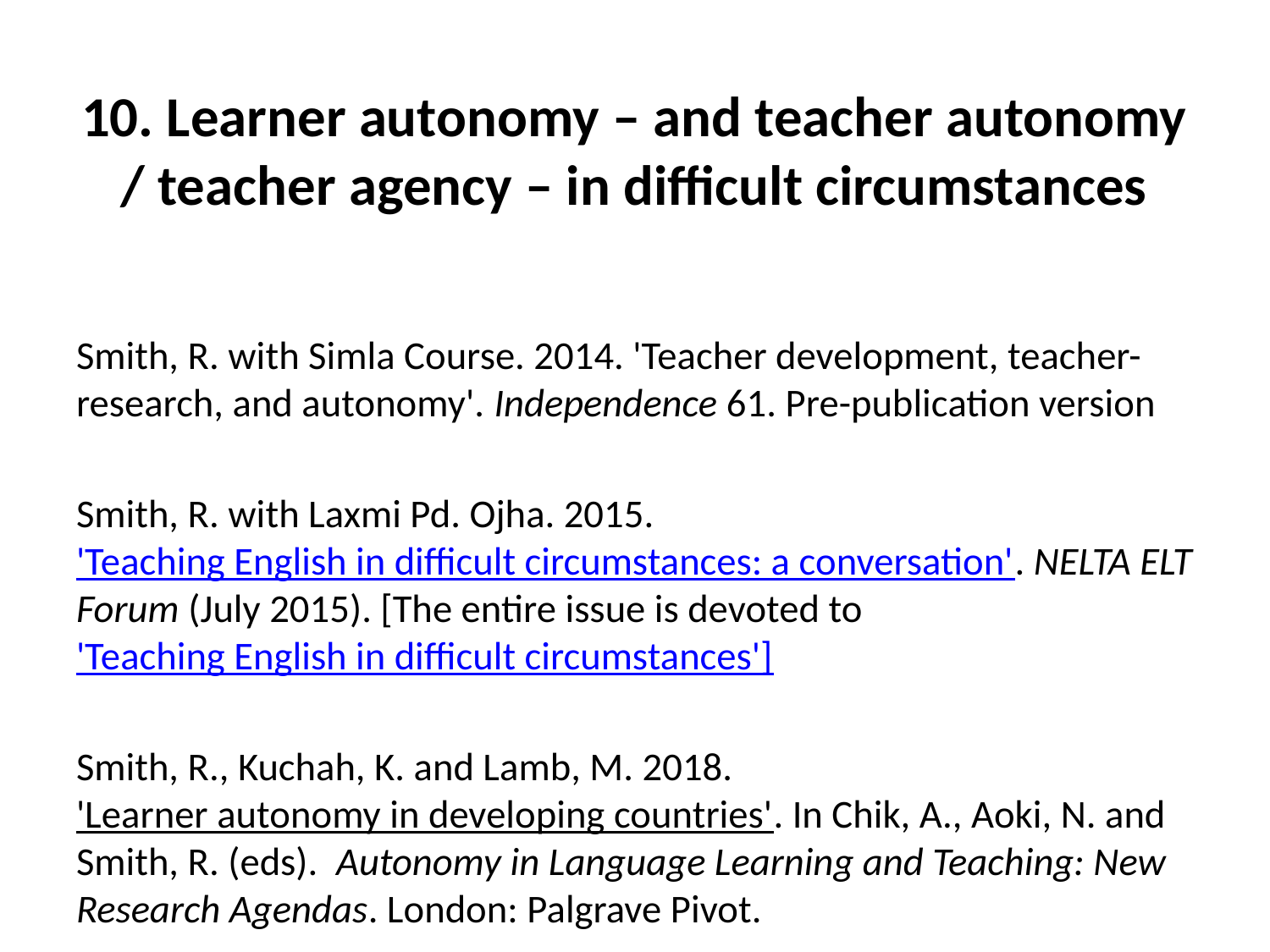

# 10. Learner autonomy – and teacher autonomy / teacher agency – in difficult circumstances
Smith, R. with Simla Course. 2014. 'Teacher development, teacher-research, and autonomy'. Independence 61. Pre-publication version

Smith, R. with Laxmi Pd. Ojha. 2015. 'Teaching English in difficult circumstances: a conversation'. NELTA ELT Forum (July 2015). [The entire issue is devoted to 'Teaching English in difficult circumstances']

Smith, R., Kuchah, K. and Lamb, M. 2018. 'Learner autonomy in developing countries'. In Chik, A., Aoki, N. and Smith, R. (eds).  Autonomy in Language Learning and Teaching: New Research Agendas. London: Palgrave Pivot.